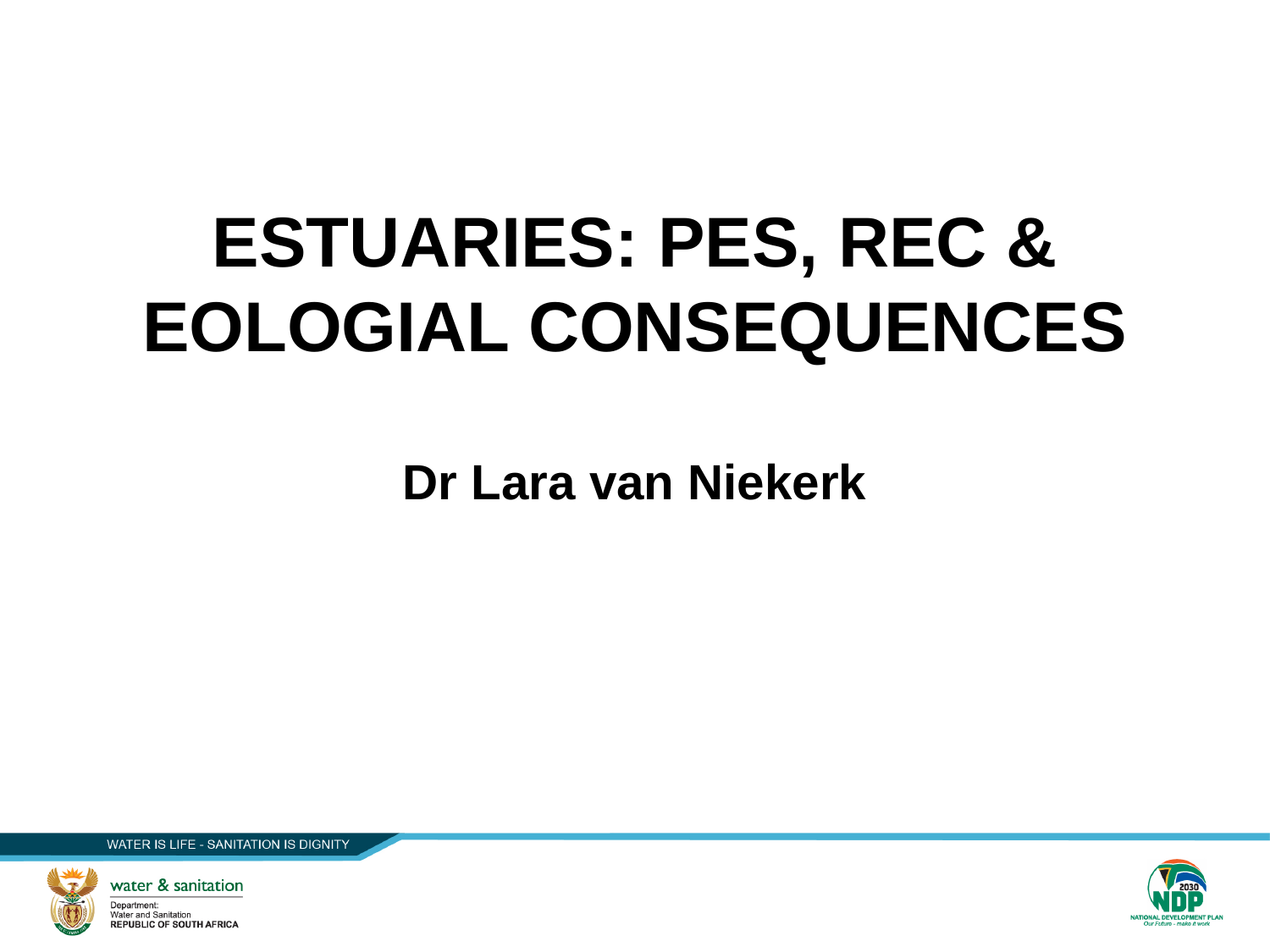

ESTUARIES: PES, REC & EOLOGIAL CONSEQUENCES

Dr Lara van Niekerk